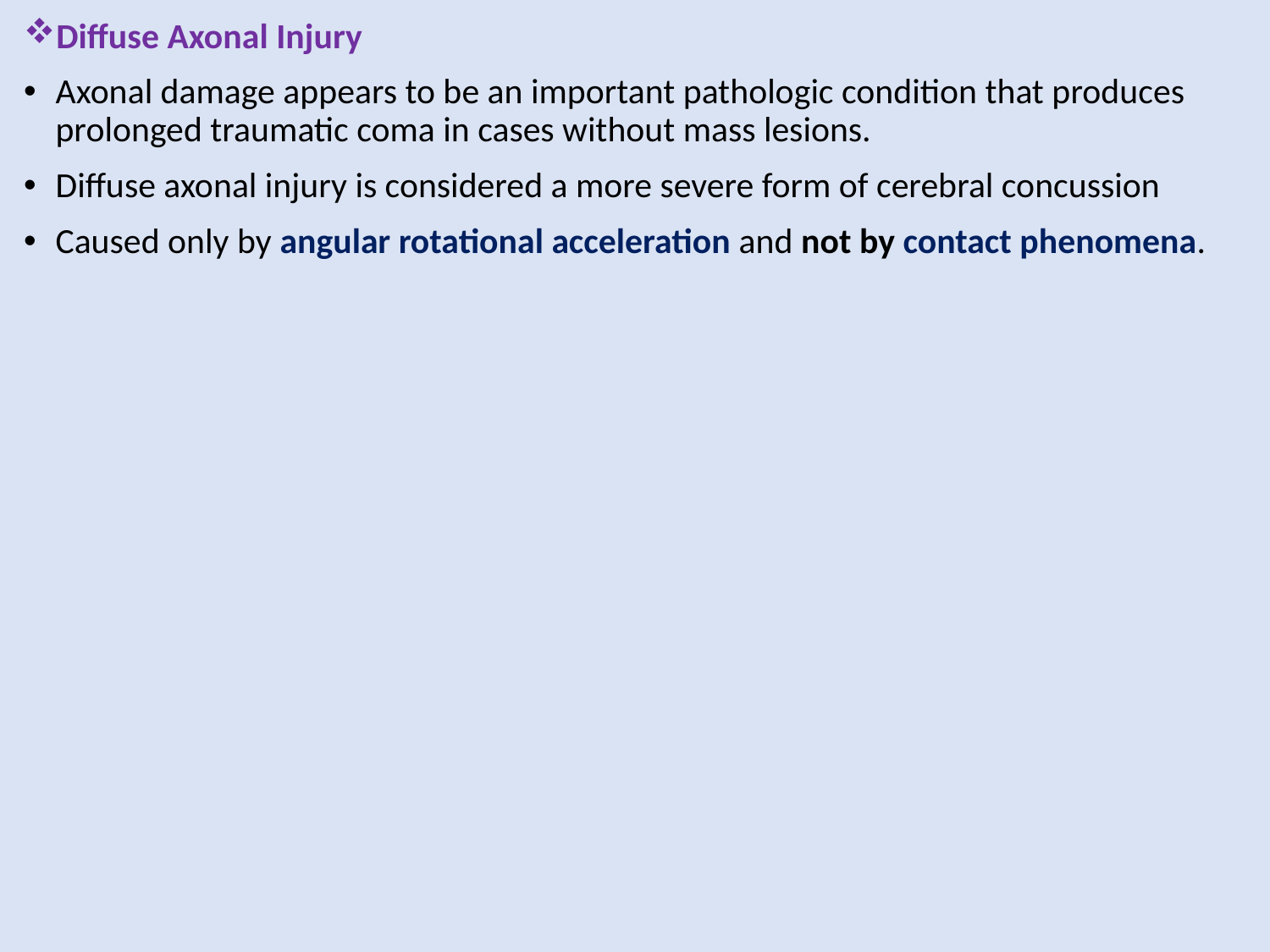

Diffuse Axonal Injury
Axonal damage appears to be an important pathologic condition that produces prolonged traumatic coma in cases without mass lesions.
Diffuse axonal injury is considered a more severe form of cerebral concussion
Caused only by angular rotational acceleration and not by contact phenomena.